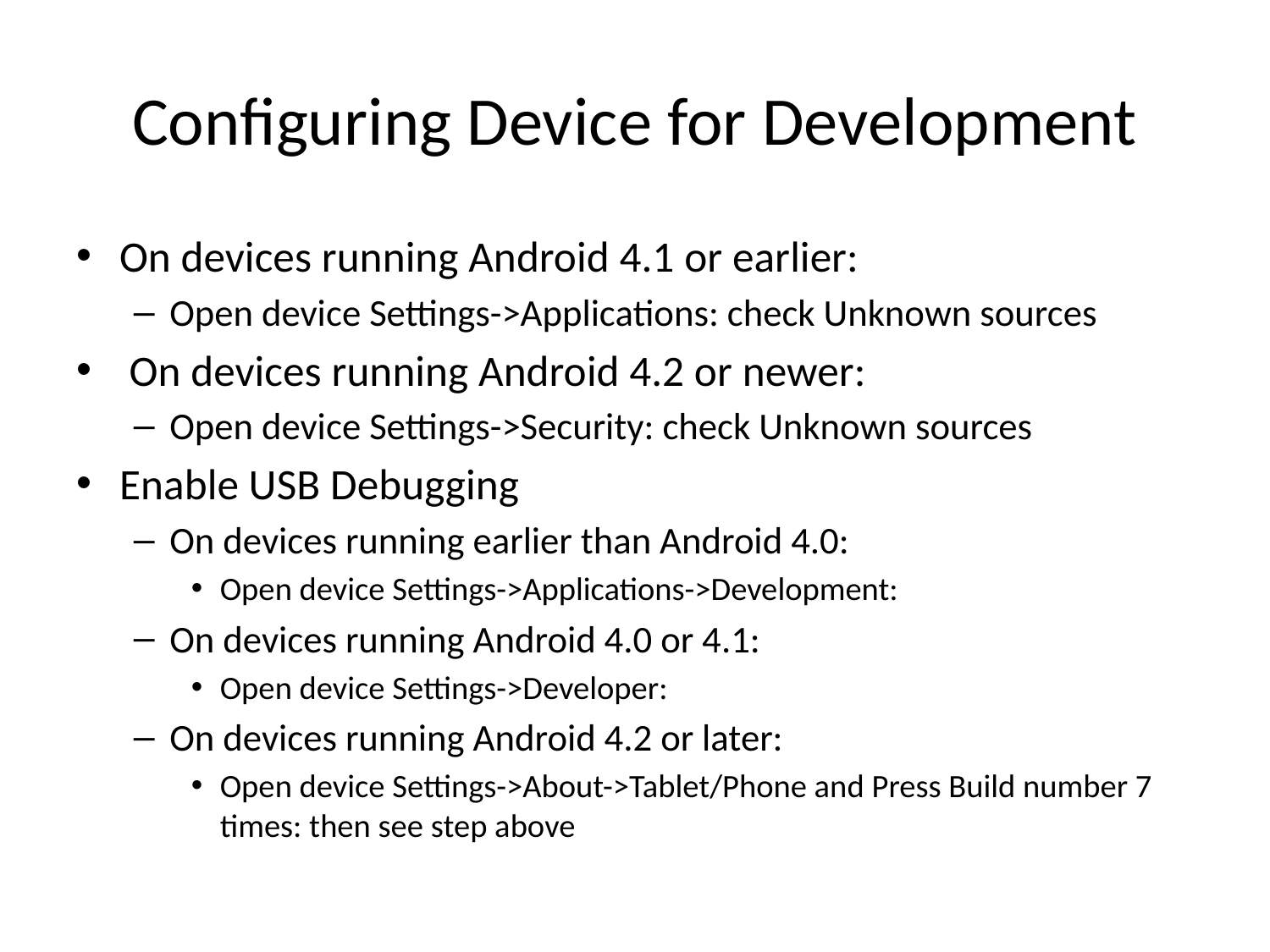

# Configuring Device for Development
On devices running Android 4.1 or earlier:
Open device Settings->Applications: check Unknown sources
 On devices running Android 4.2 or newer:
Open device Settings->Security: check Unknown sources
Enable USB Debugging
On devices running earlier than Android 4.0:
Open device Settings->Applications->Development:
On devices running Android 4.0 or 4.1:
Open device Settings->Developer:
On devices running Android 4.2 or later:
Open device Settings->About->Tablet/Phone and Press Build number 7 times: then see step above